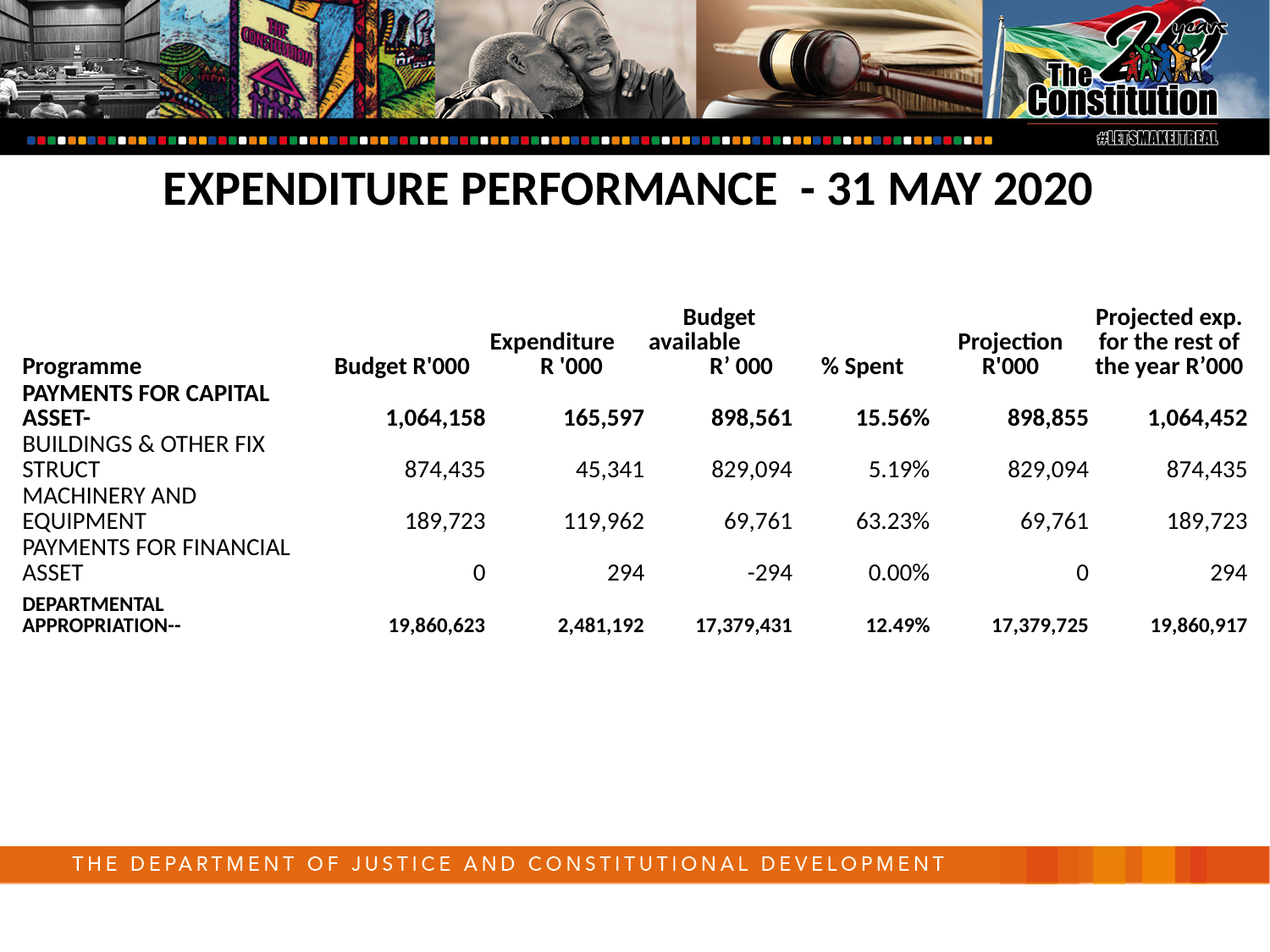

EXPENDITURE PERFORMANCE  - 31 MAY 2020
| Programme | Budget R'000 | Expenditure R '000 | Budget available R’ 000 | % Spent | Projection R'000 | Projected exp. for the rest of the year R’000 |
| --- | --- | --- | --- | --- | --- | --- |
| PAYMENTS FOR CAPITAL ASSET- | 1,064,158 | 165,597 | 898,561 | 15.56% | 898,855 | 1,064,452 |
| BUILDINGS & OTHER FIX STRUCT | 874,435 | 45,341 | 829,094 | 5.19% | 829,094 | 874,435 |
| MACHINERY AND EQUIPMENT | 189,723 | 119,962 | 69,761 | 63.23% | 69,761 | 189,723 |
| PAYMENTS FOR FINANCIAL ASSET | 0 | 294 | -294 | 0.00% | 0 | 294 |
| DEPARTMENTAL APPROPRIATION-- | 19,860,623 | 2,481,192 | 17,379,431 | 12.49% | 17,379,725 | 19,860,917 |